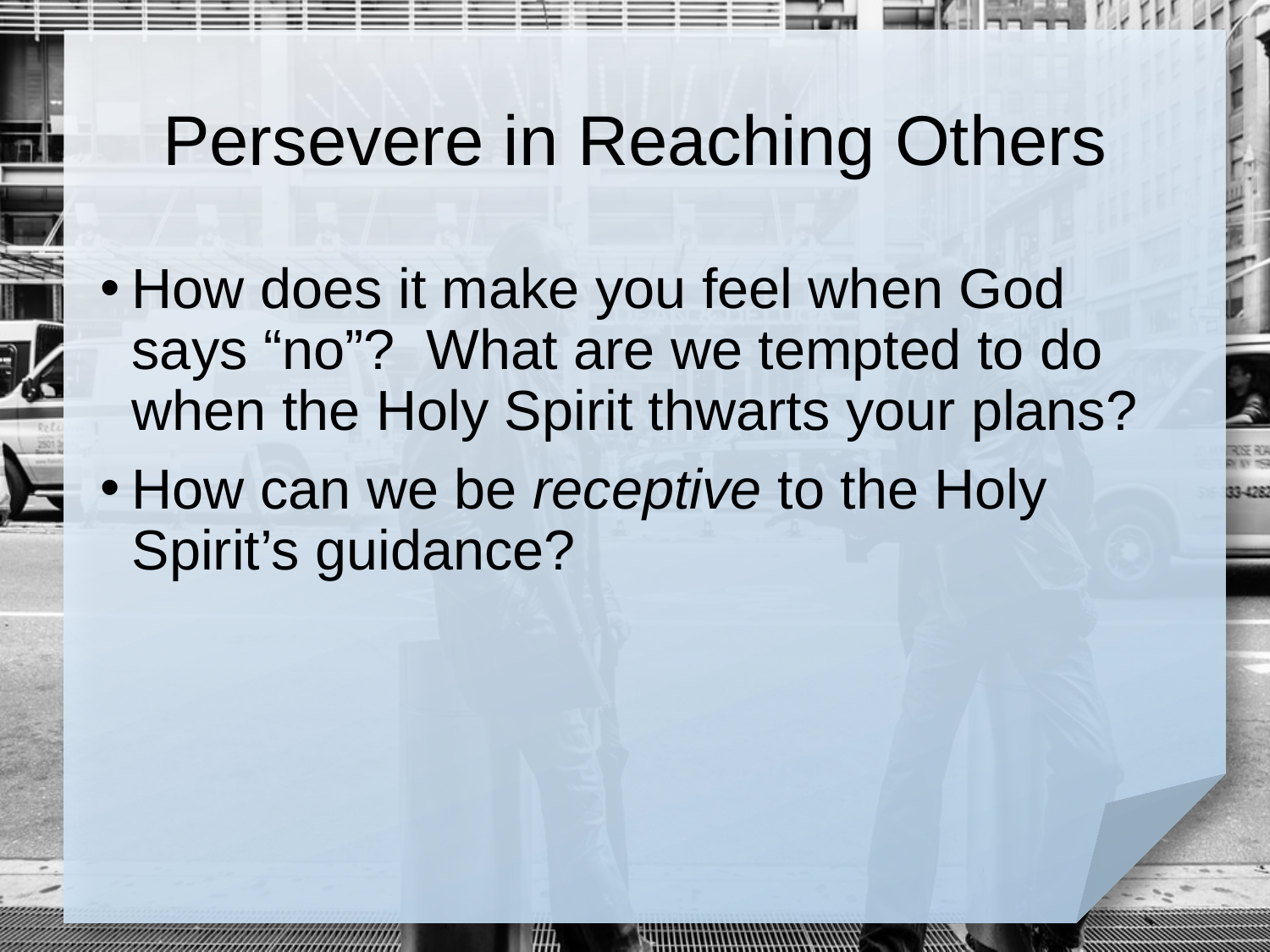

# Persevere in Reaching Others
How does it make you feel when God says “no”?  What are we tempted to do when the Holy Spirit thwarts your plans?
How can we be receptive to the Holy Spirit’s guidance?